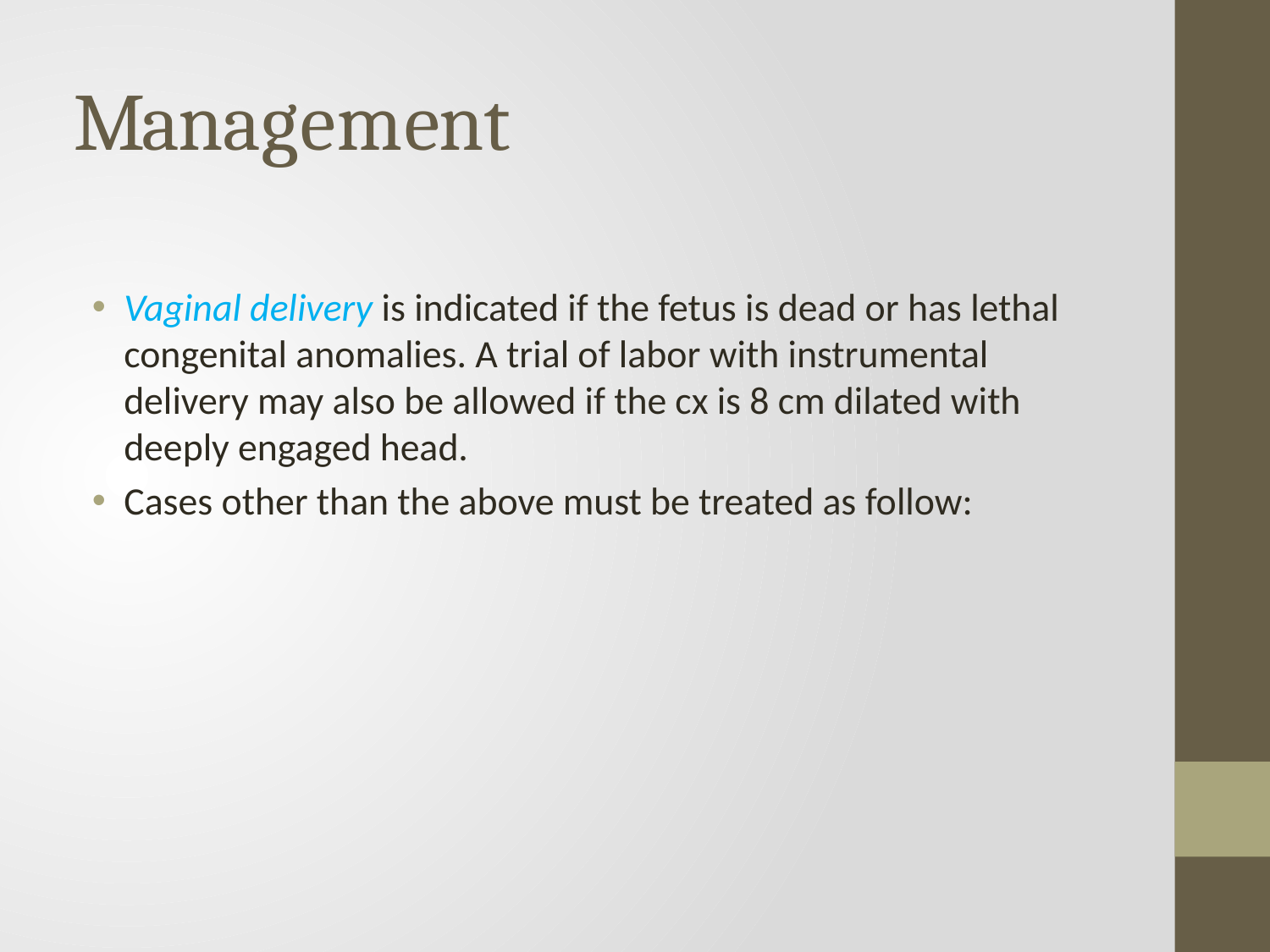

# Management

Vaginal delivery is indicated if the fetus is dead or has lethal congenital anomalies. A trial of labor with instrumental delivery may also be allowed if the cx is 8 cm dilated with deeply engaged head.
Cases other than the above must be treated as follow: